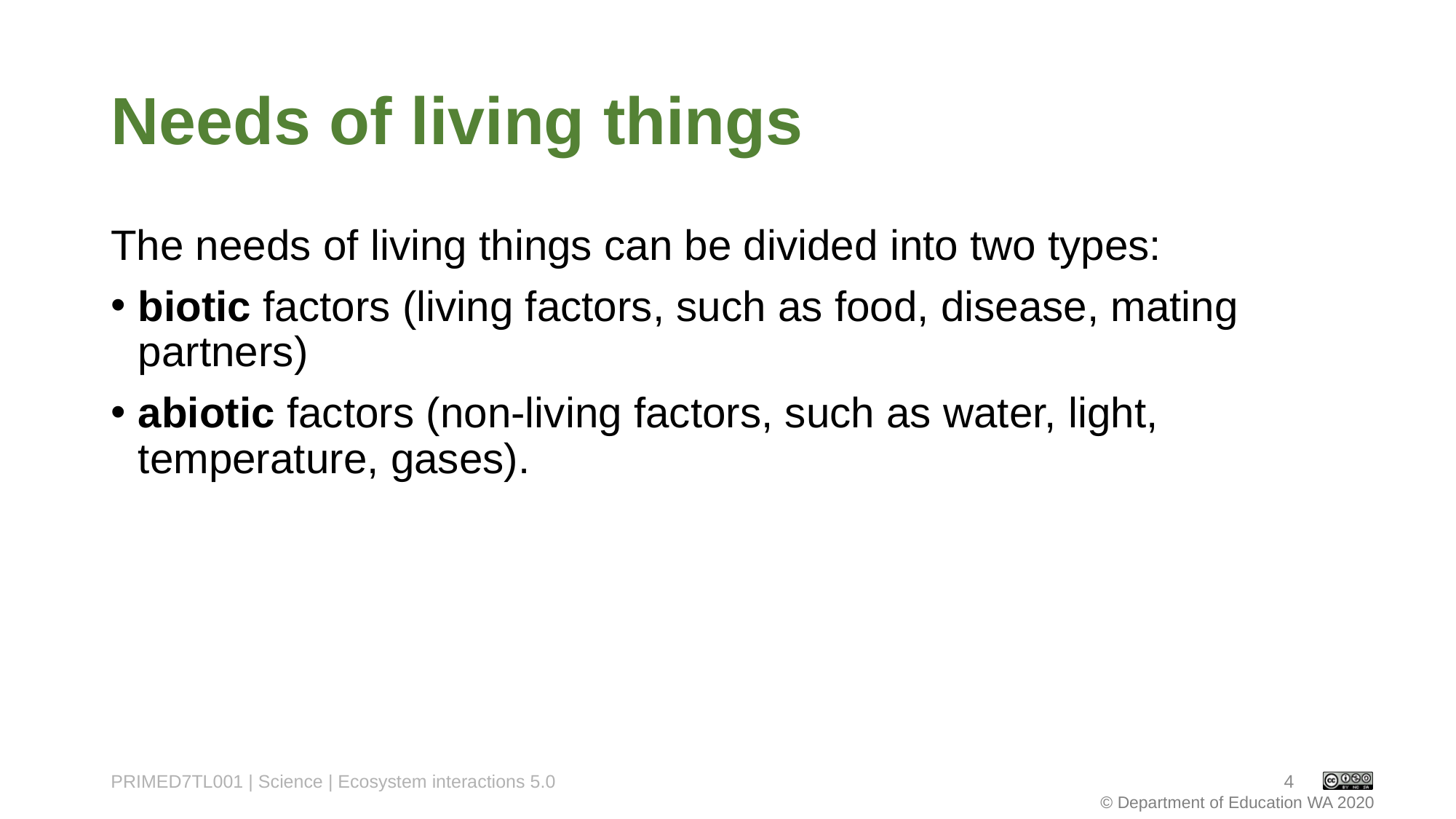

# Needs of living things
The needs of living things can be divided into two types:
biotic factors (living factors, such as food, disease, mating partners)
abiotic factors (non-living factors, such as water, light, temperature, gases).
PRIMED7TL001 | Science | Ecosystem interactions 5.0
4